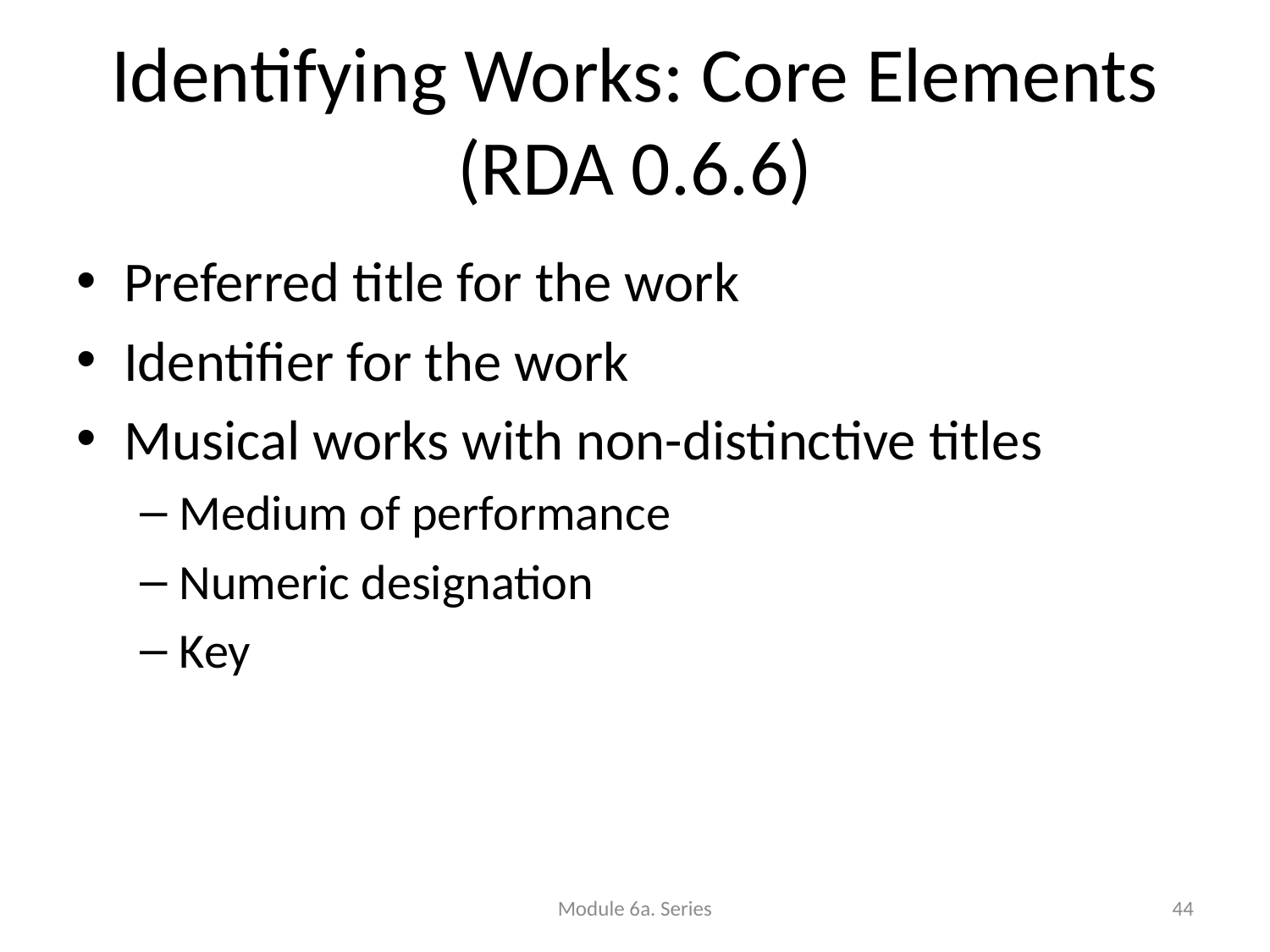

# Identifying Works: Core Elements (RDA 0.6.6)
Preferred title for the work
Identifier for the work
Musical works with non-distinctive titles
Medium of performance
Numeric designation
Key
Module 6a. Series
44